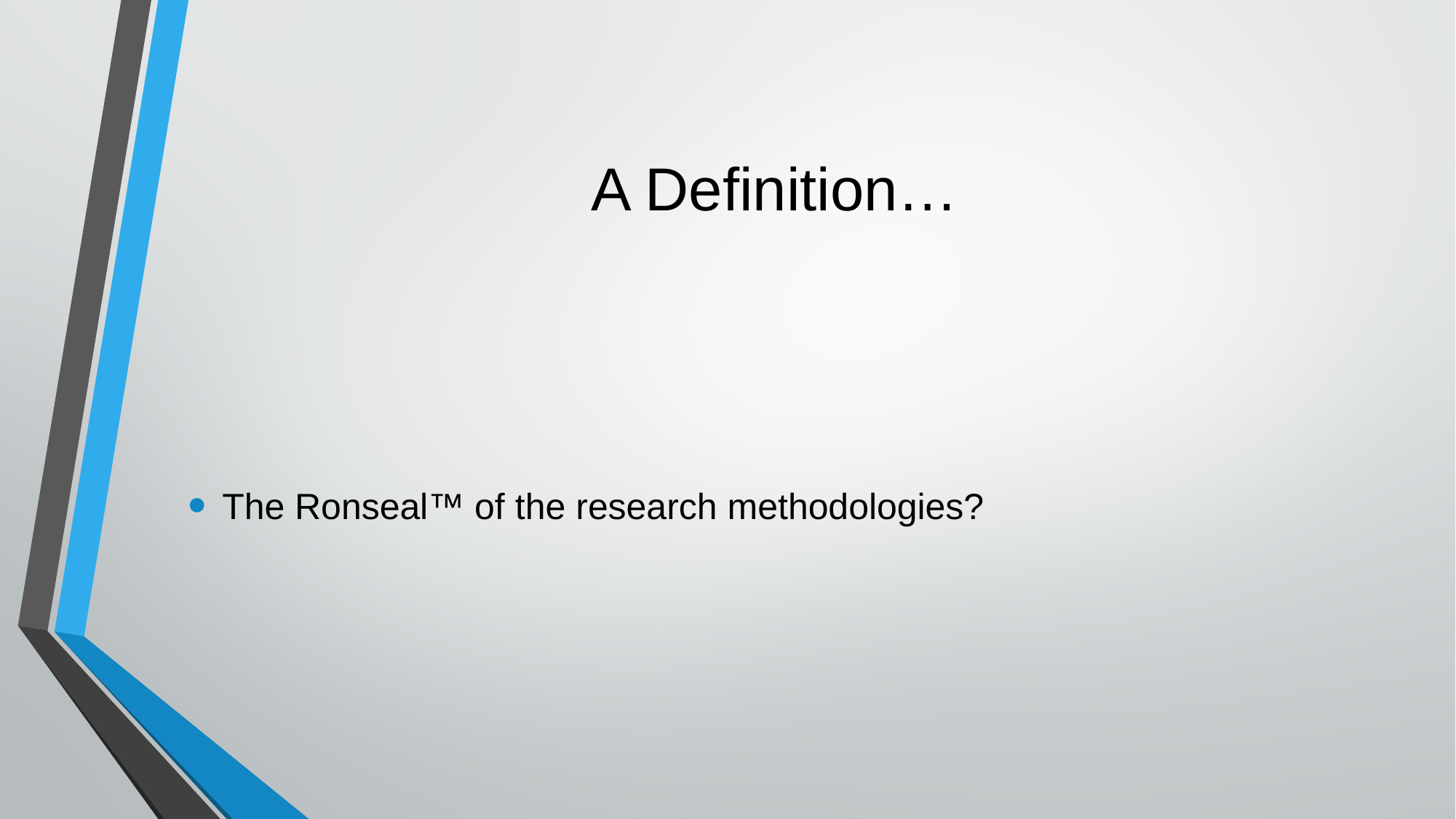

# A Definition…
The Ronseal™ of the research methodologies?